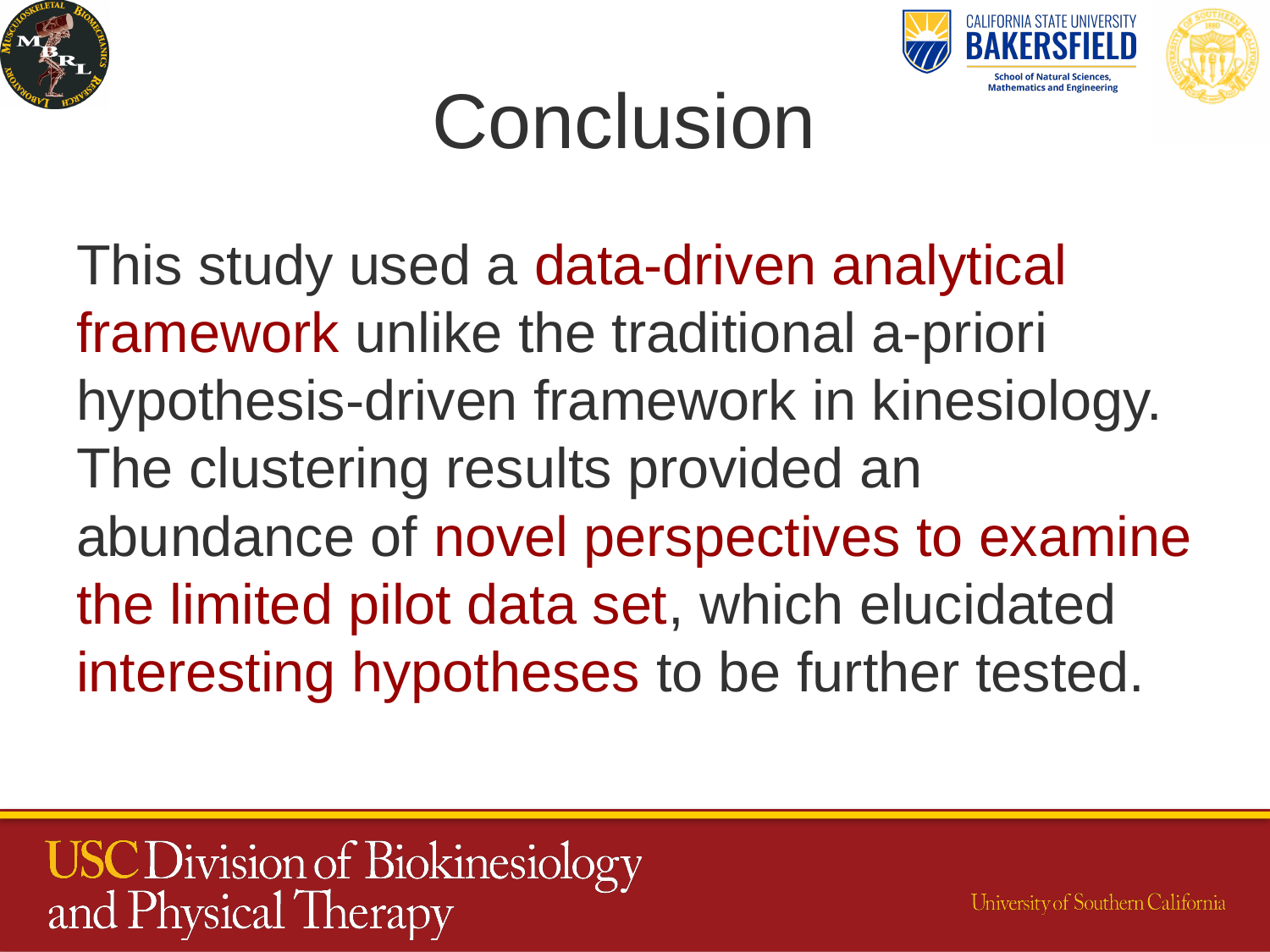

# Conclusion
This study used a data-driven analytical framework unlike the traditional a-priori hypothesis-driven framework in kinesiology. The clustering results provided an abundance of novel perspectives to examine the limited pilot data set, which elucidated interesting hypotheses to be further tested.